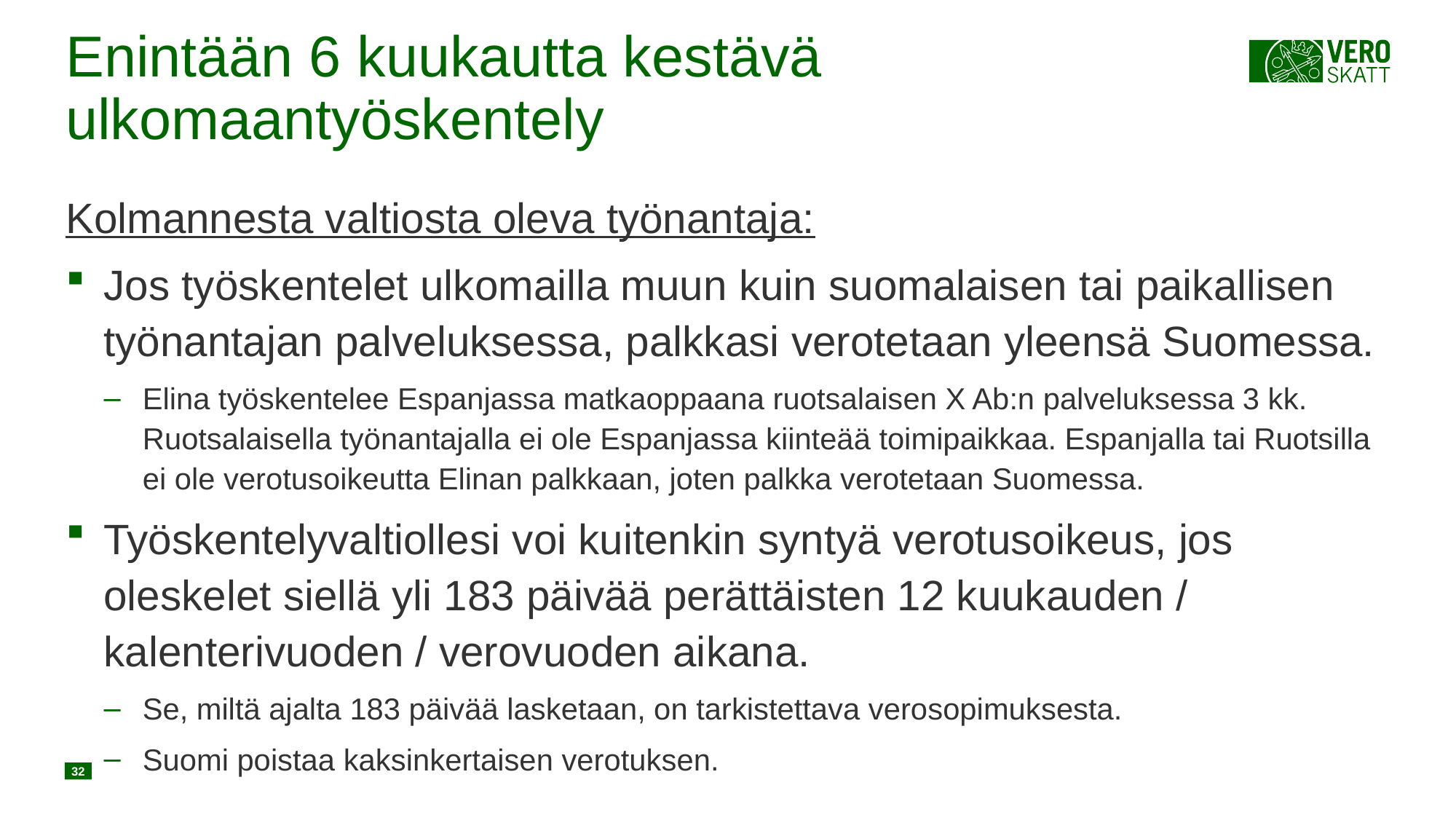

# Enintään 6 kuukautta kestävä ulkomaantyöskentely
Kolmannesta valtiosta oleva työnantaja:
Jos työskentelet ulkomailla muun kuin suomalaisen tai paikallisen työnantajan palveluksessa, palkkasi verotetaan yleensä Suomessa.
Elina työskentelee Espanjassa matkaoppaana ruotsalaisen X Ab:n palveluksessa 3 kk. Ruotsalaisella työnantajalla ei ole Espanjassa kiinteää toimipaikkaa. Espanjalla tai Ruotsilla ei ole verotusoikeutta Elinan palkkaan, joten palkka verotetaan Suomessa.
Työskentelyvaltiollesi voi kuitenkin syntyä verotusoikeus, jos oleskelet siellä yli 183 päivää perättäisten 12 kuukauden / kalenterivuoden / verovuoden aikana.
Se, miltä ajalta 183 päivää lasketaan, on tarkistettava verosopimuksesta.
Suomi poistaa kaksinkertaisen verotuksen.

32